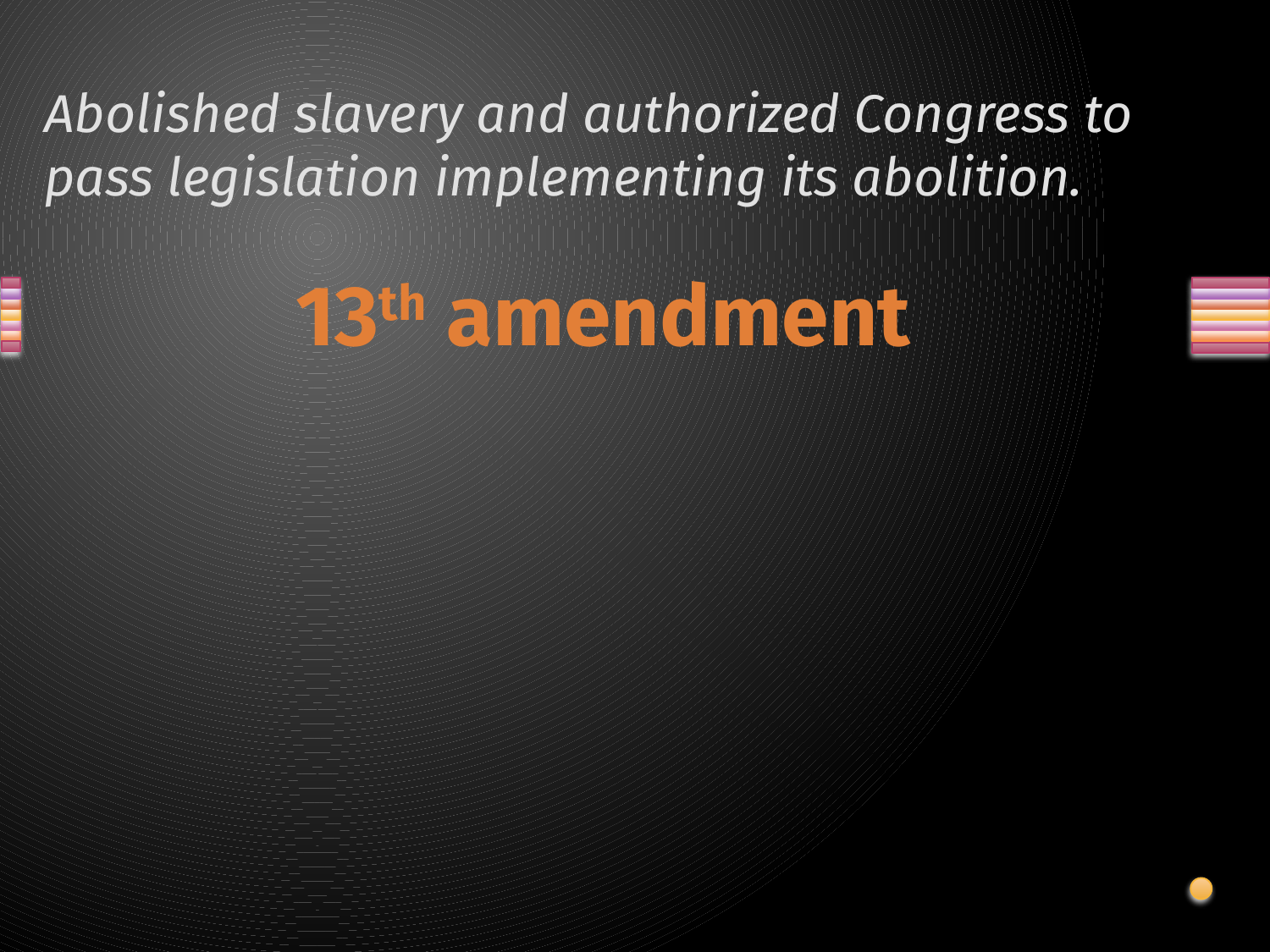

# Abolished slavery and authorized Congress to pass legislation implementing its abolition.
13th amendment